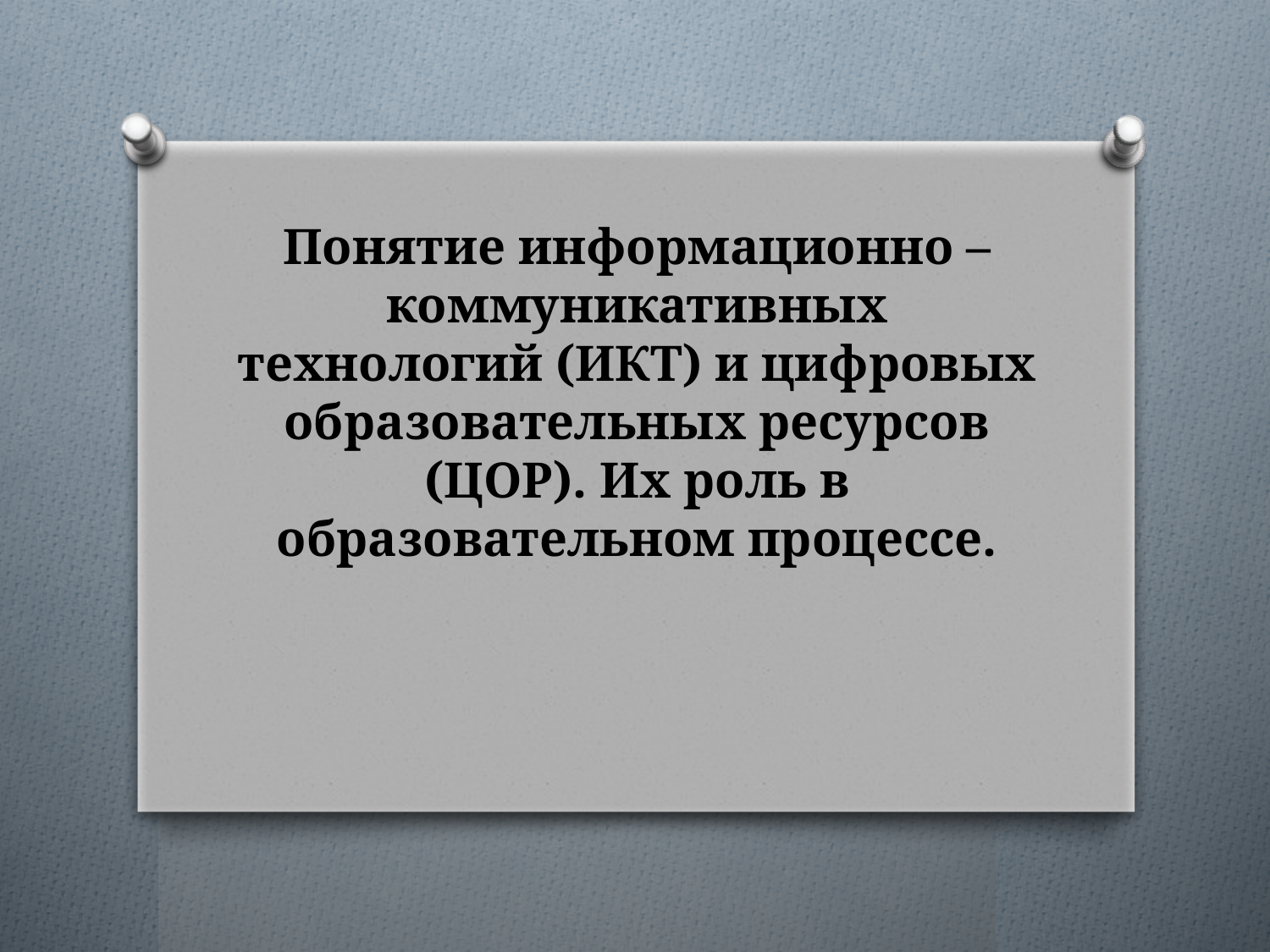

# Понятие информационно – коммуникативных технологий (ИКТ) и цифровых образовательных ресурсов (ЦОР). Их роль в образовательном процессе.